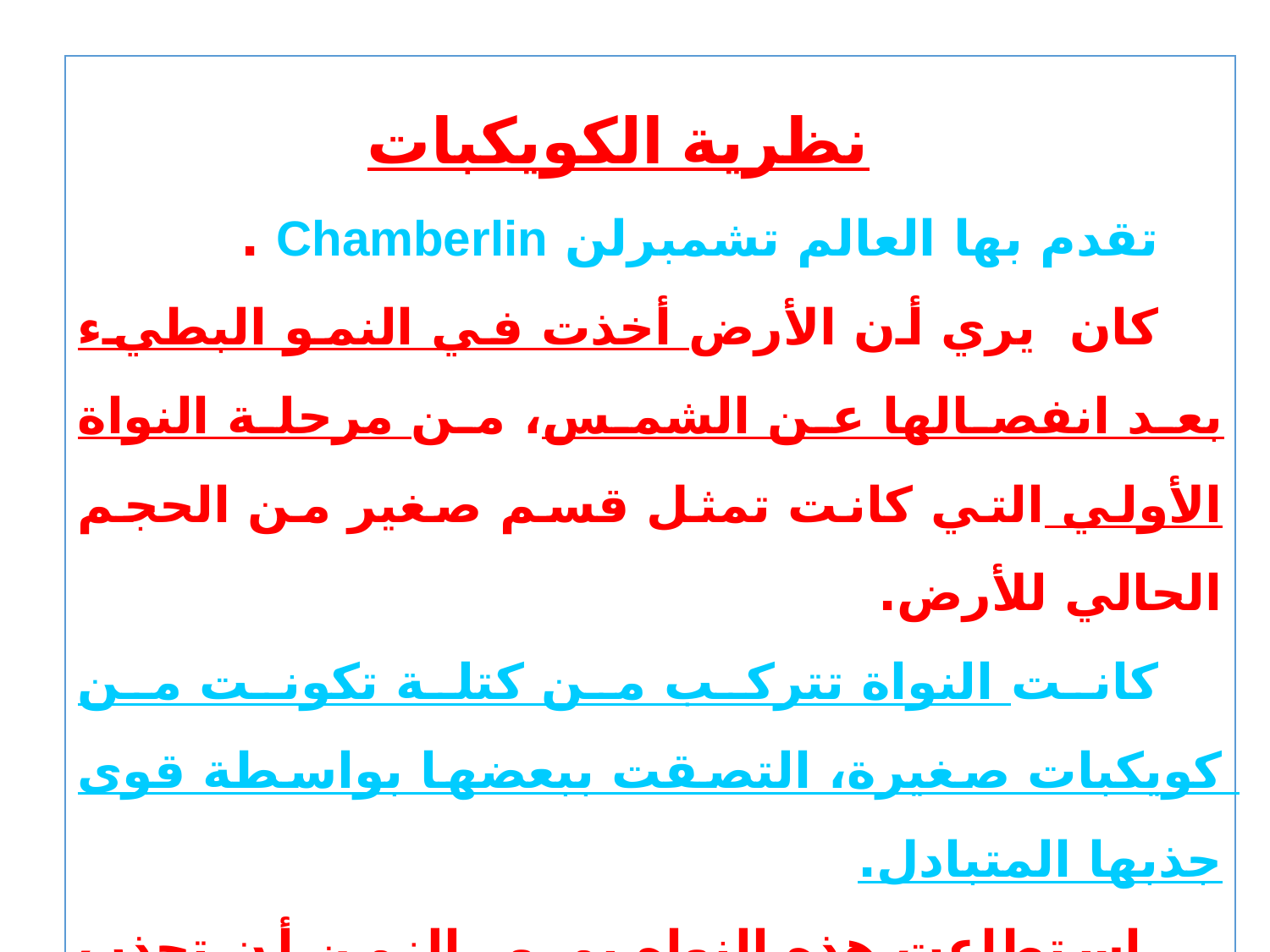

نظرية الكويكبات
تقدم بها العالم تشمبرلن Chamberlin .
كان  يري أن الأرض أخذت في النمو البطيء بعد انفصالها عن الشمس، من مرحلة النواة الأولي التي كانت تمثل قسم صغير من الحجم الحالي للأرض.
كانت النواة تتركب من كتلة تكونت من كويكبات صغيرة، التصقت ببعضها بواسطة قوى جذبها المتبادل.
 استطاعت هذه النواه بمرور الزمن أن تجذب إليها كويكبات أخري حتى وصل كوكب الأرض إلي حجمه الحالي تقريباً.
Prof.Azza Abdallah
8